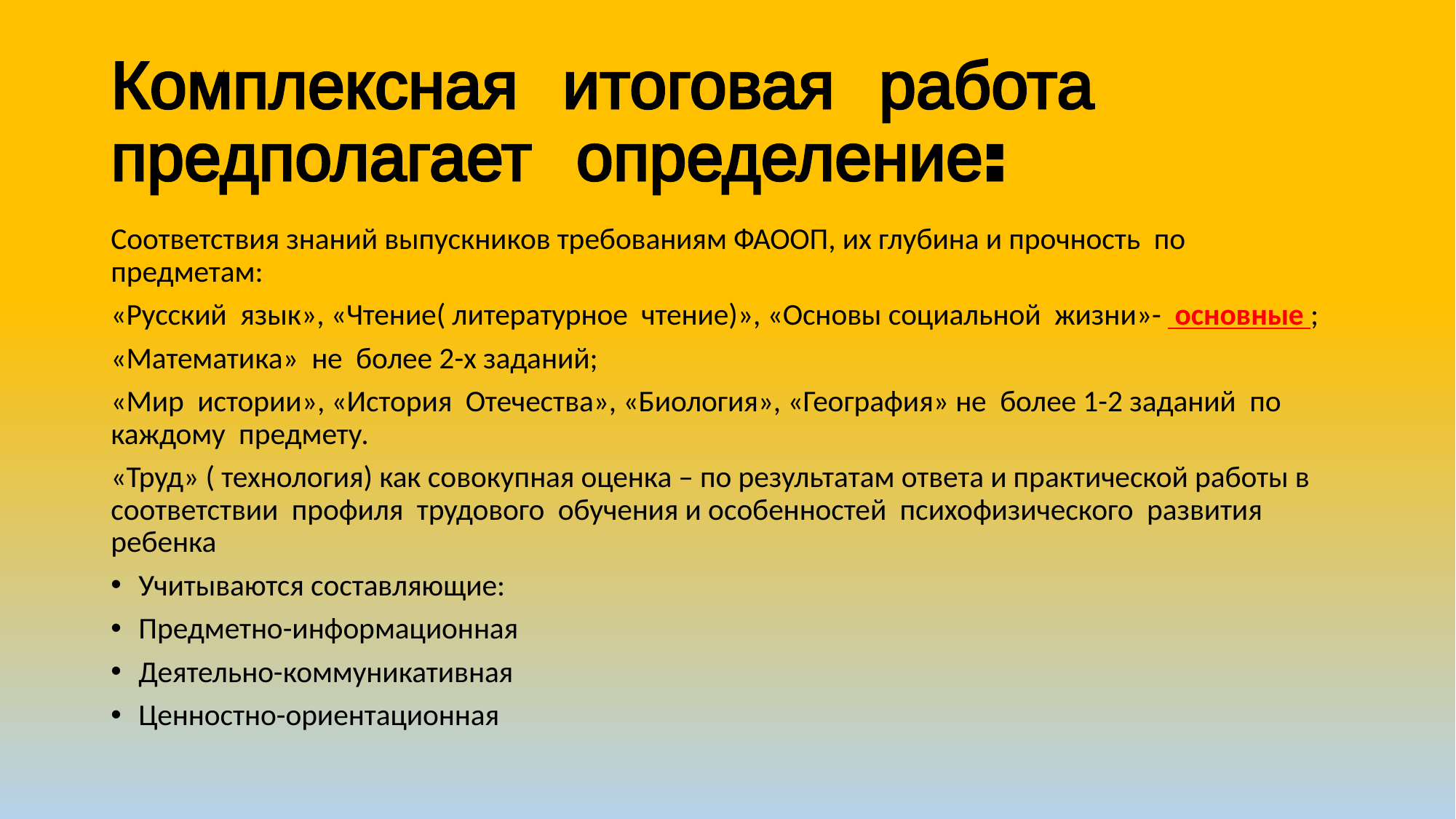

# Комплексная  итоговая  работа  предполагает  определение:
Соответствия знаний выпускников требованиям ФАООП, их глубина и прочность  по  предметам:
«Русский  язык», «Чтение( литературное  чтение)», «Основы социальной  жизни»-  основные ;
«Математика»  не  более 2-х заданий;
«Мир  истории», «История  Отечества», «Биология», «География» не  более 1-2 заданий  по каждому  предмету.
«Труд» ( технология) как совокупная оценка – по результатам ответа и практической работы в  соответствии  профиля  трудового  обучения и особенностей  психофизического  развития   ребенка
Учитываются составляющие:
Предметно-информационная
Деятельно-коммуникативная
Ценностно-ориентационная